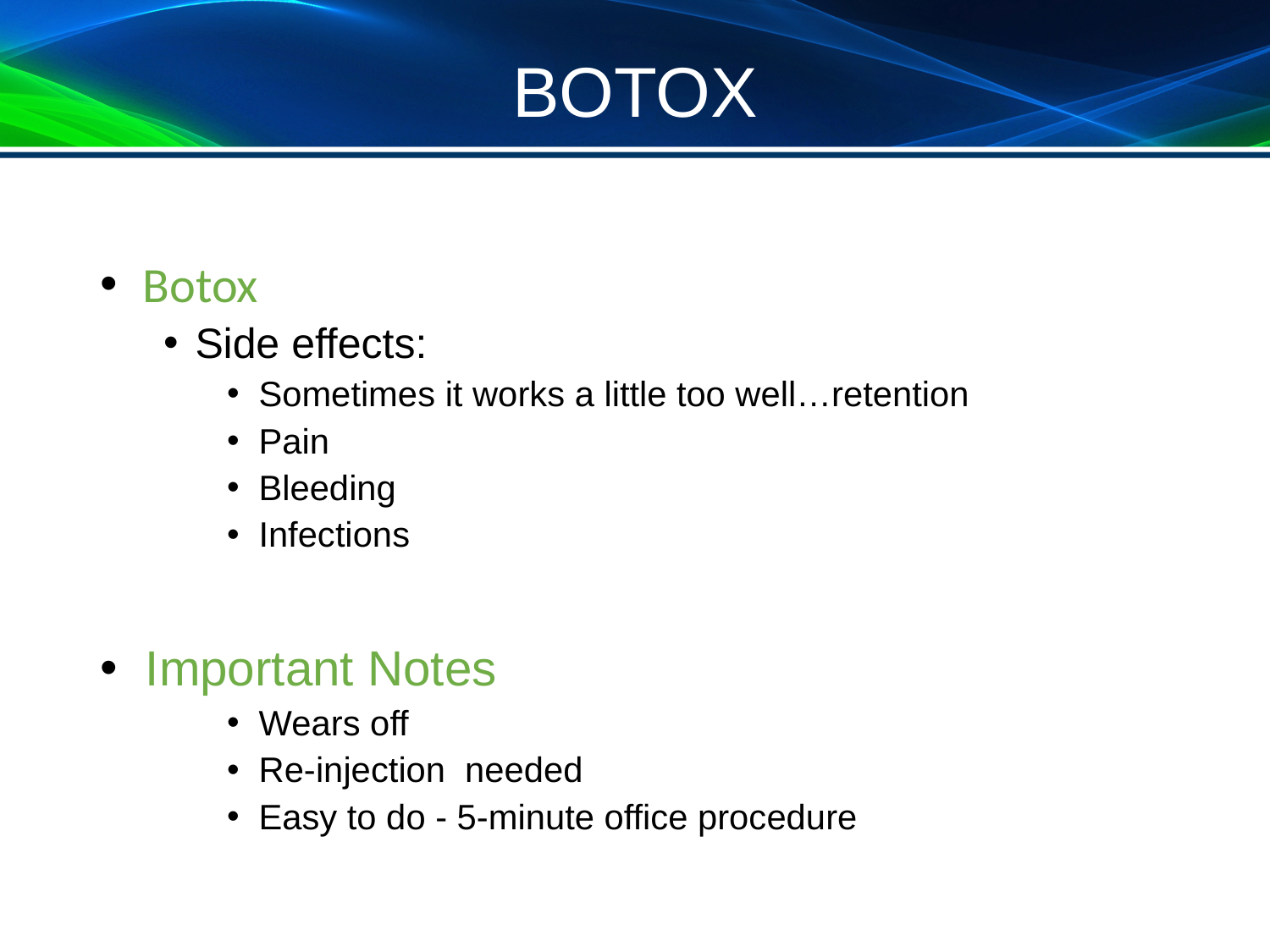

# BOTOX
 Botox
Side effects:
Sometimes it works a little too well…retention
Pain
Bleeding
Infections

 Important Notes
Wears off
Re-injection  needed
Easy to do - 5-minute office procedure